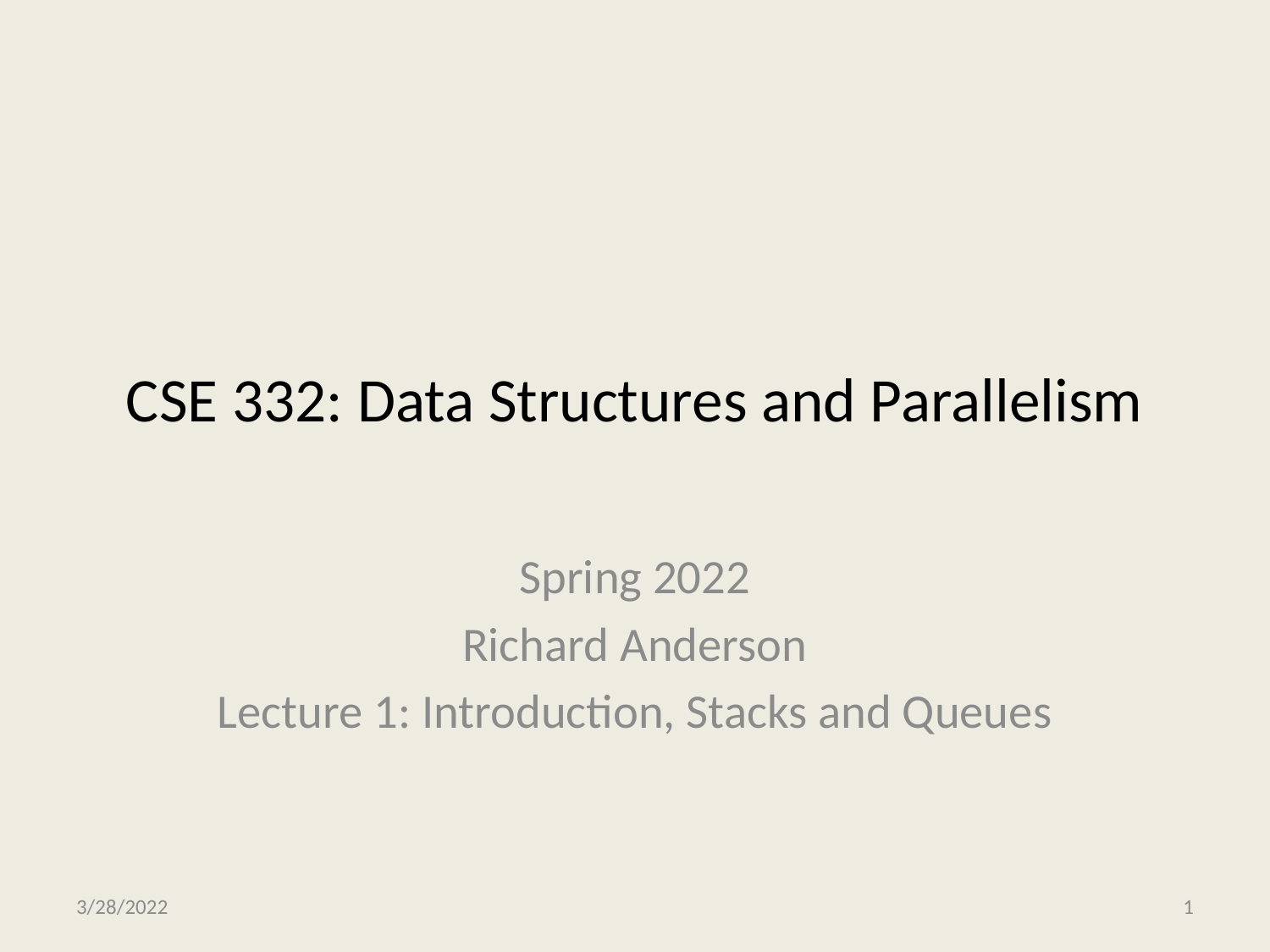

# CSE 332: Data Structures and Parallelism
Spring 2022
Richard Anderson
Lecture 1: Introduction, Stacks and Queues
3/28/2022
CSE 332
1